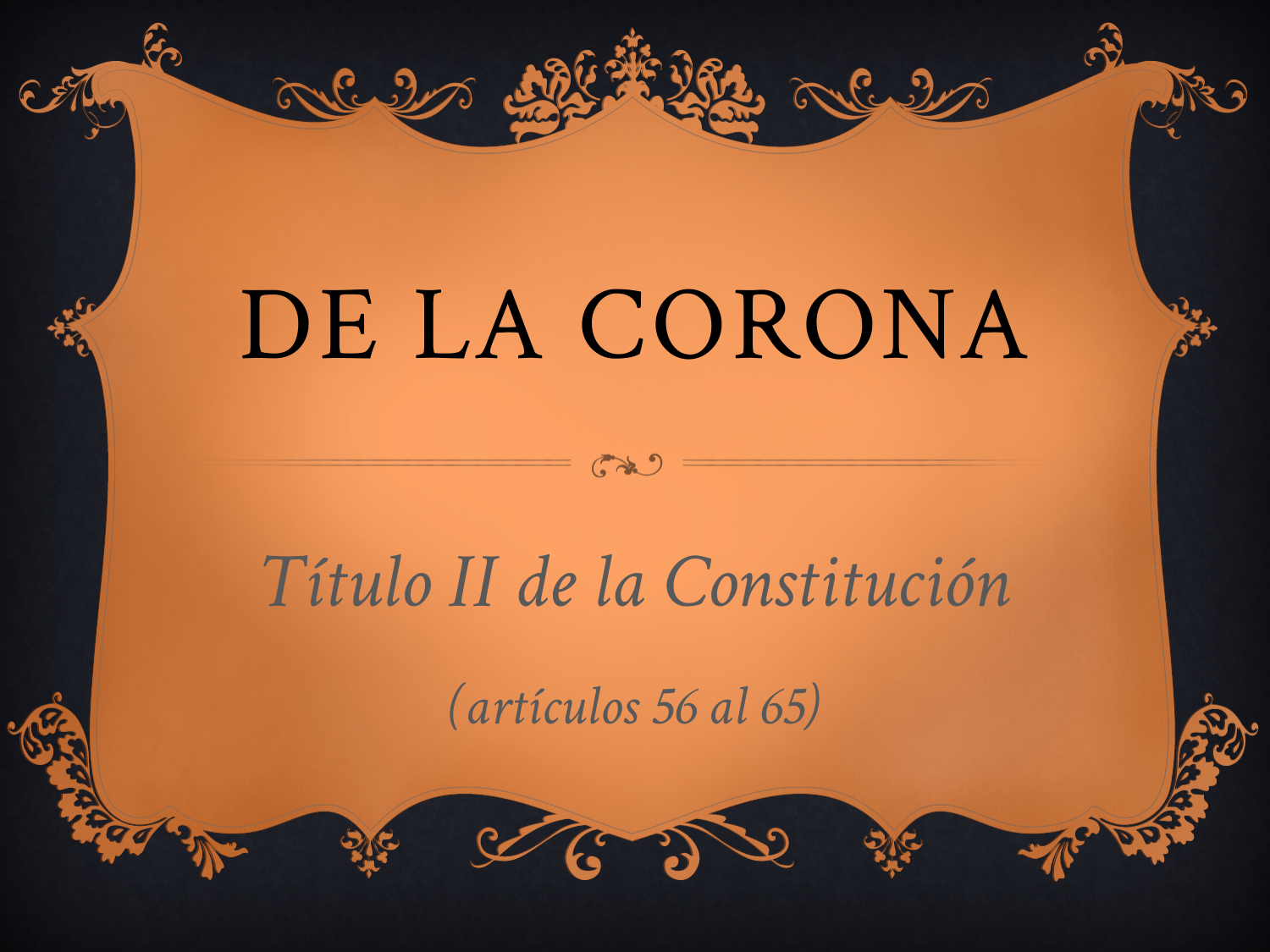

# De La corona
Título II de la Constitución
(artículos 56 al 65)